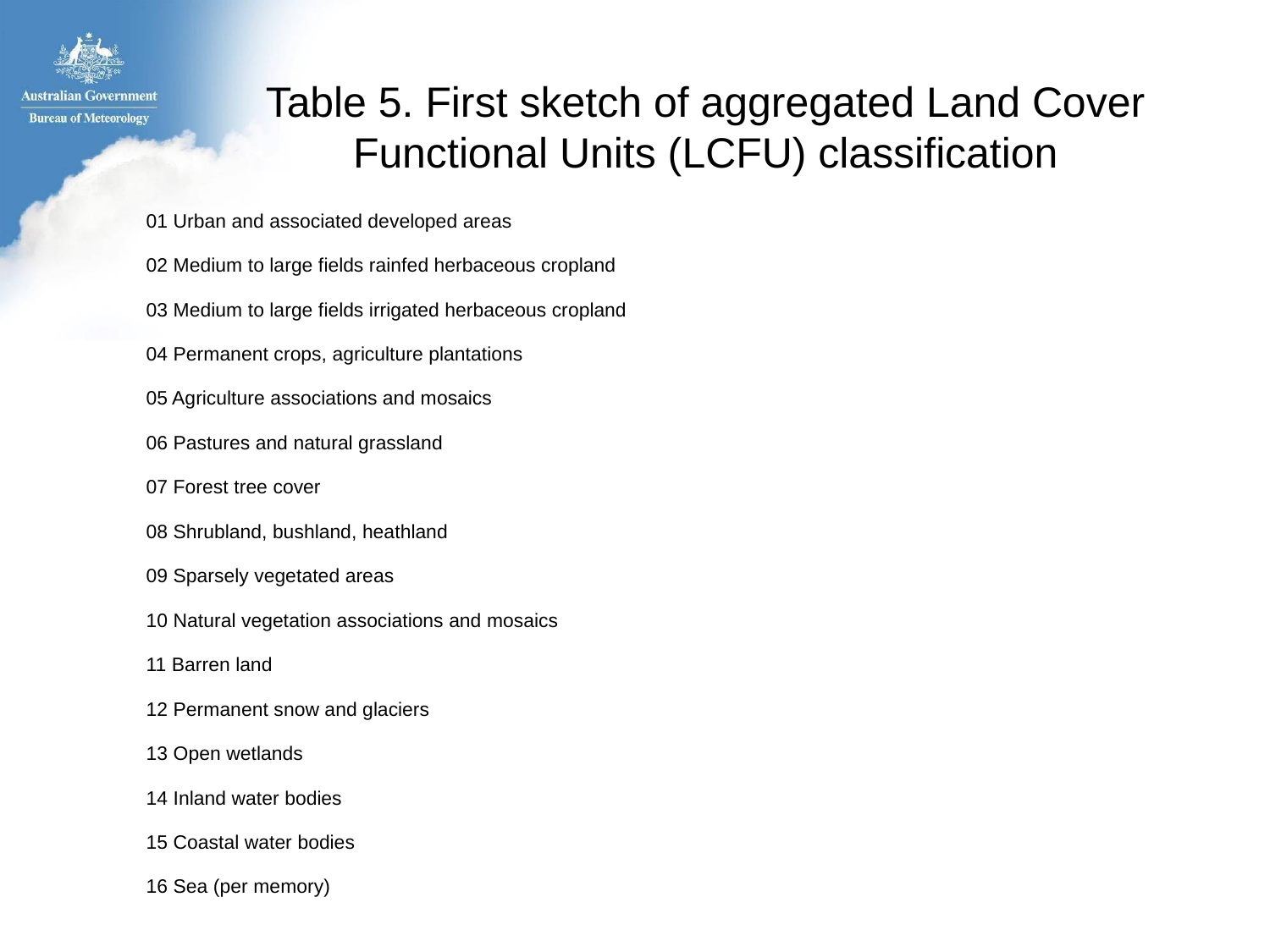

# Table 5. First sketch of aggregated Land Cover Functional Units (LCFU) classification
01 Urban and associated developed areas
02 Medium to large fields rainfed herbaceous cropland
03 Medium to large fields irrigated herbaceous cropland
04 Permanent crops, agriculture plantations
05 Agriculture associations and mosaics
06 Pastures and natural grassland
07 Forest tree cover
08 Shrubland, bushland, heathland
09 Sparsely vegetated areas
10 Natural vegetation associations and mosaics
11 Barren land
12 Permanent snow and glaciers
13 Open wetlands
14 Inland water bodies
15 Coastal water bodies
16 Sea (per memory)